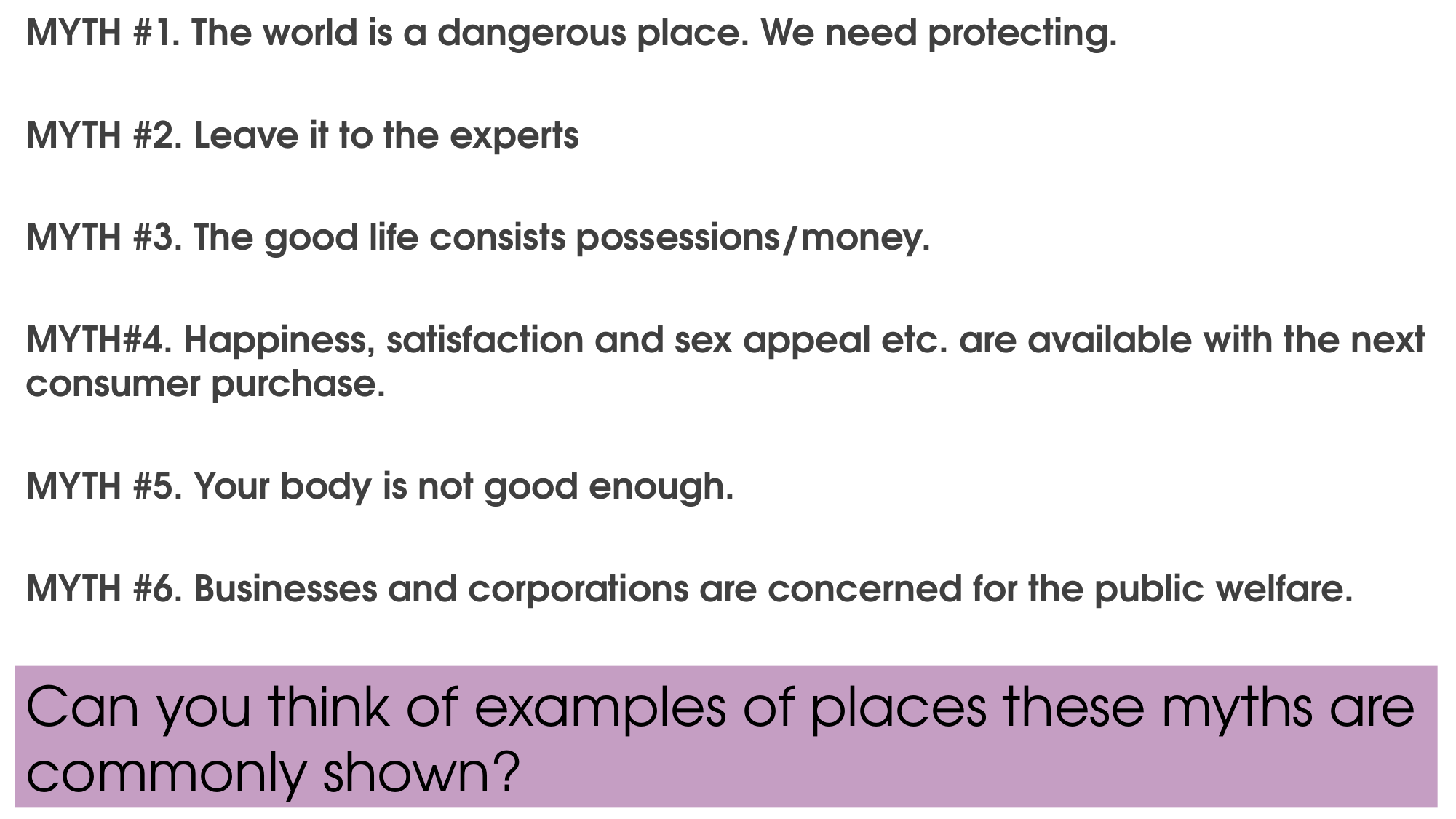

MYTH #1. The world is a dangerous place. We need protecting.
MYTH #2. Leave it to the experts
MYTH #3. The good life consists possessions/money.
MYTH#4. Happiness, satisfaction and sex appeal etc. are available with the next consumer purchase.
MYTH #5. Your body is not good enough.
MYTH #6. Businesses and corporations are concerned for the public welfare.
Can you think of examples of places these myths are commonly shown?